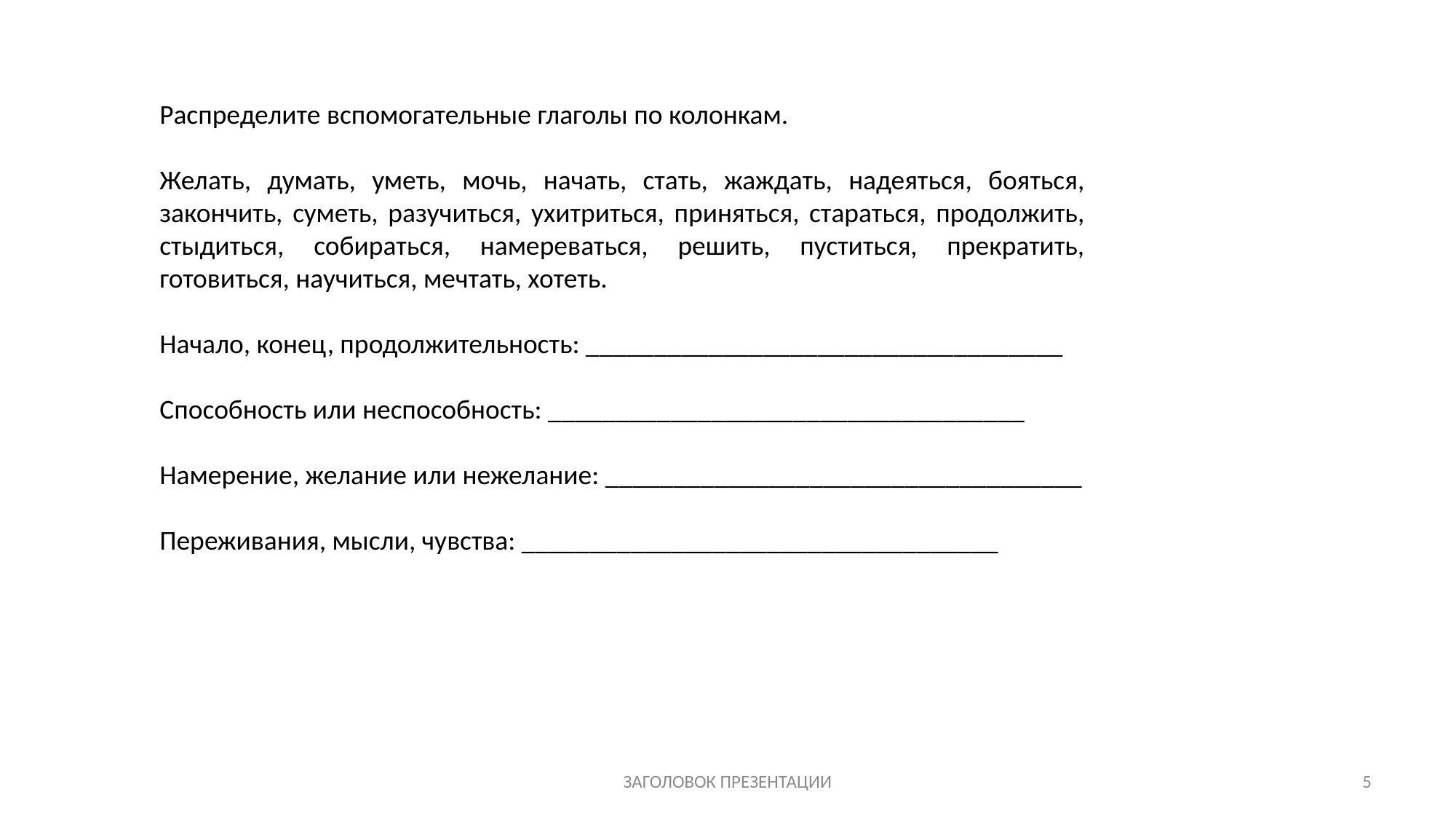

Распределите вспомогательные глаголы по колонкам.

Желать, думать, уметь, мочь, начать, стать, жаждать, надеяться, бояться, закончить, суметь, разучиться, ухитриться, приняться, стараться, продолжить, стыдиться, собираться, намереваться, решить, пуститься, прекратить, готовиться, научиться, мечтать, хотеть.

Начало, конец, продолжительность: ___________________________________

Способность или неспособность: ___________________________________

Намерение, желание или нежелание: ___________________________________

Переживания, мысли, чувства: ___________________________________
ЗАГОЛОВОК ПРЕЗЕНТАЦИИ
5